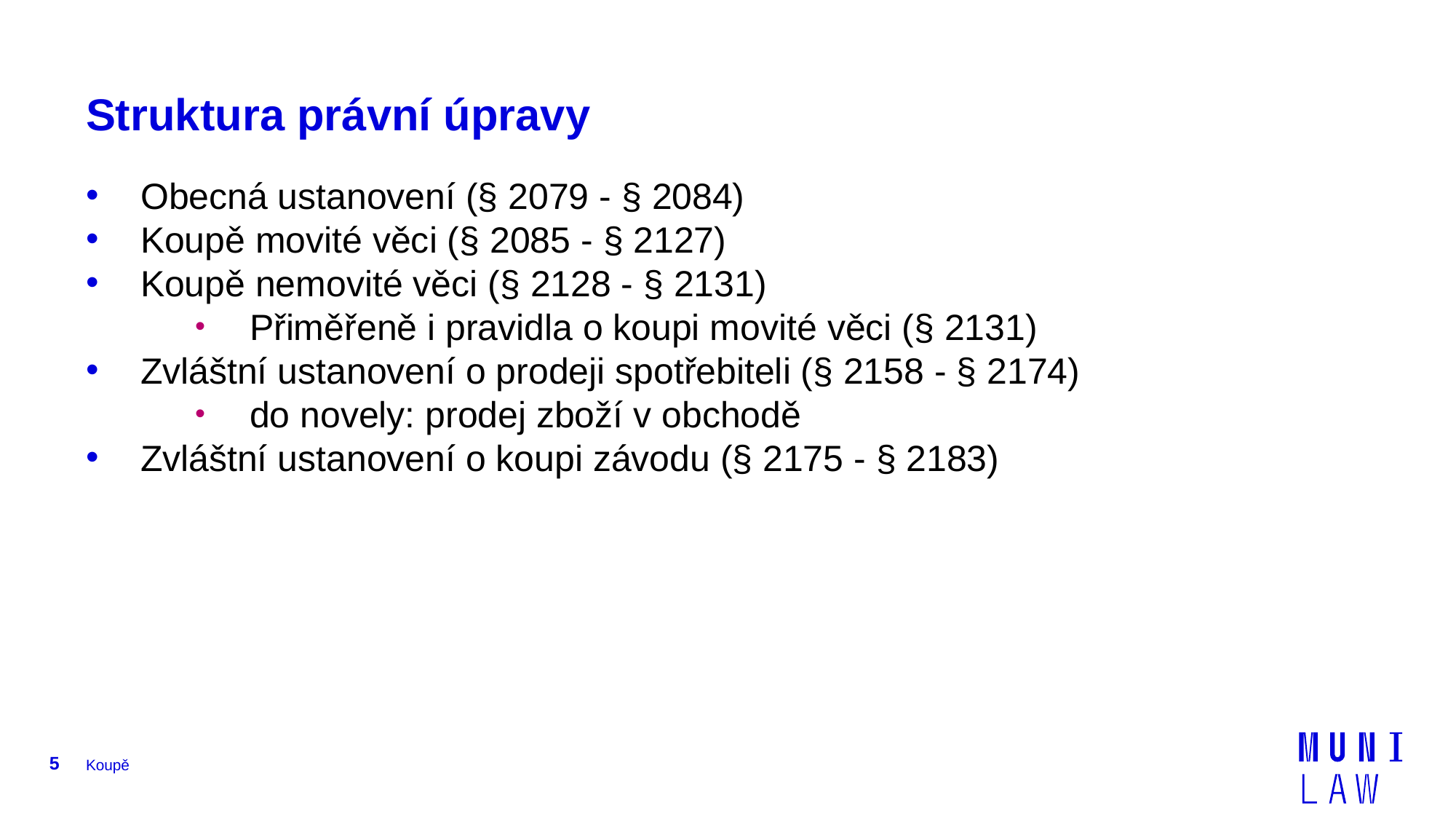

# Struktura právní úpravy
Obecná ustanovení (§ 2079 - § 2084)
Koupě movité věci (§ 2085 - § 2127)
Koupě nemovité věci (§ 2128 - § 2131)
Přiměřeně i pravidla o koupi movité věci (§ 2131)
Zvláštní ustanovení o prodeji spotřebiteli (§ 2158 - § 2174)
do novely: prodej zboží v obchodě
Zvláštní ustanovení o koupi závodu (§ 2175 - § 2183)
5
Koupě